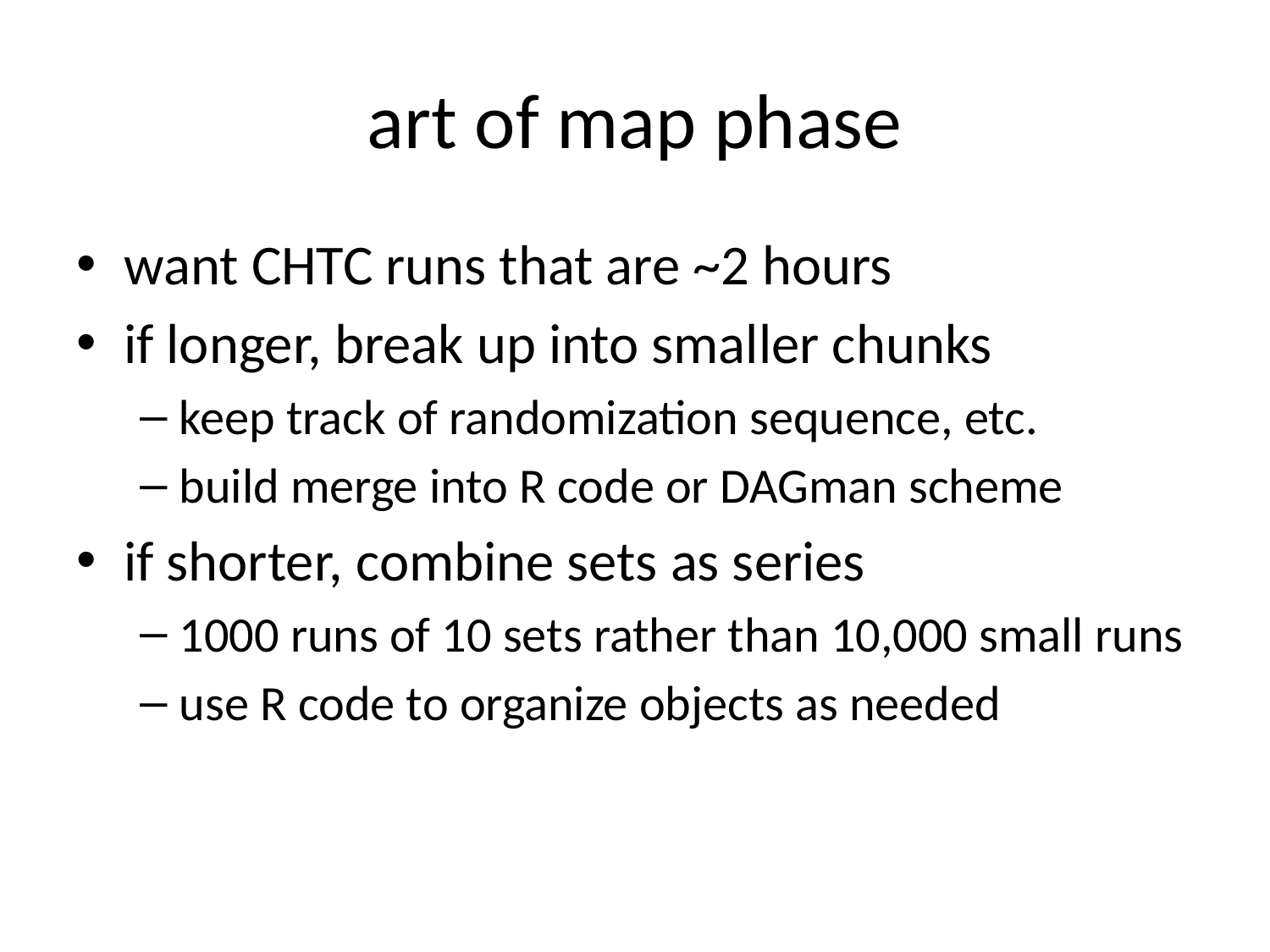

# art of map phase
want CHTC runs that are ~2 hours
if longer, break up into smaller chunks
keep track of randomization sequence, etc.
build merge into R code or DAGman scheme
if shorter, combine sets as series
1000 runs of 10 sets rather than 10,000 small runs
use R code to organize objects as needed